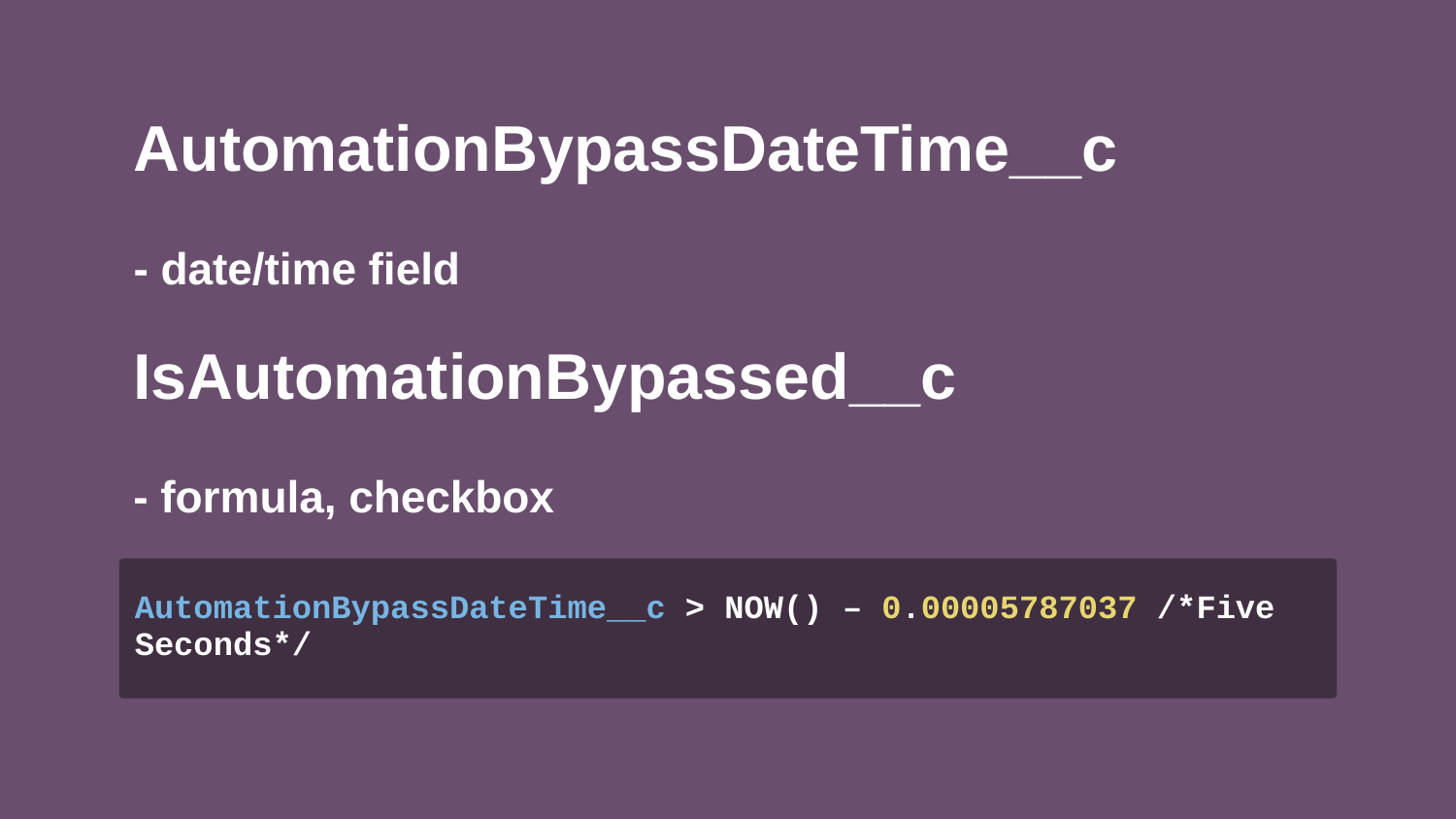

AutomationBypassDateTime__c
- date/time field
IsAutomationBypassed__c
- formula, checkbox
AutomationBypassDateTime__c > NOW() – 0.00005787037 /*Five Seconds*/